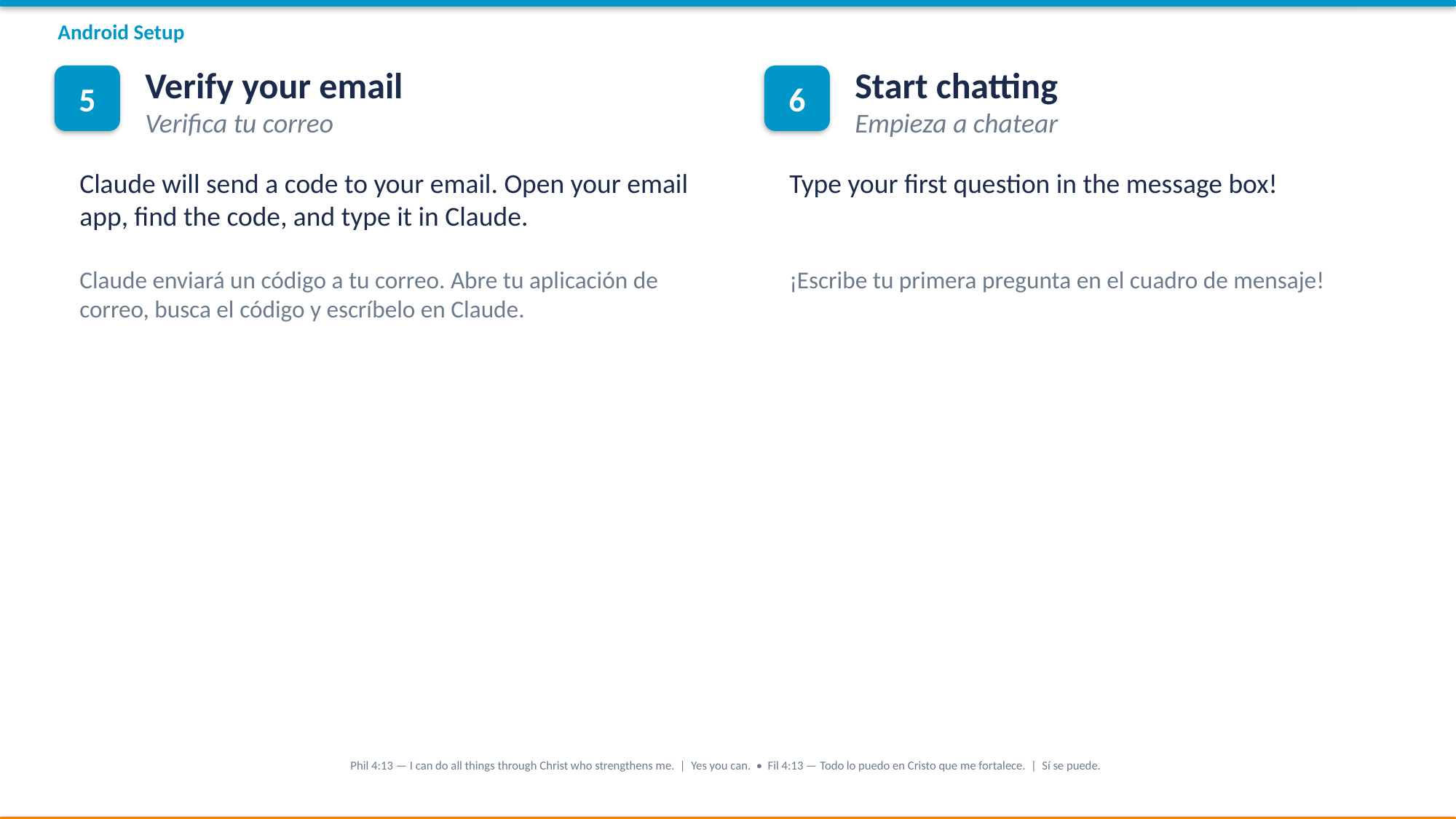

Android Setup
Verify your email
Verifica tu correo
Start chatting
Empieza a chatear
5
6
Claude will send a code to your email. Open your email app, find the code, and type it in Claude.
Type your first question in the message box!
Claude enviará un código a tu correo. Abre tu aplicación de correo, busca el código y escríbelo en Claude.
¡Escribe tu primera pregunta en el cuadro de mensaje!
Phil 4:13 — I can do all things through Christ who strengthens me.  |  Yes you can.  •  Fil 4:13 — Todo lo puedo en Cristo que me fortalece.  |  Sí se puede.